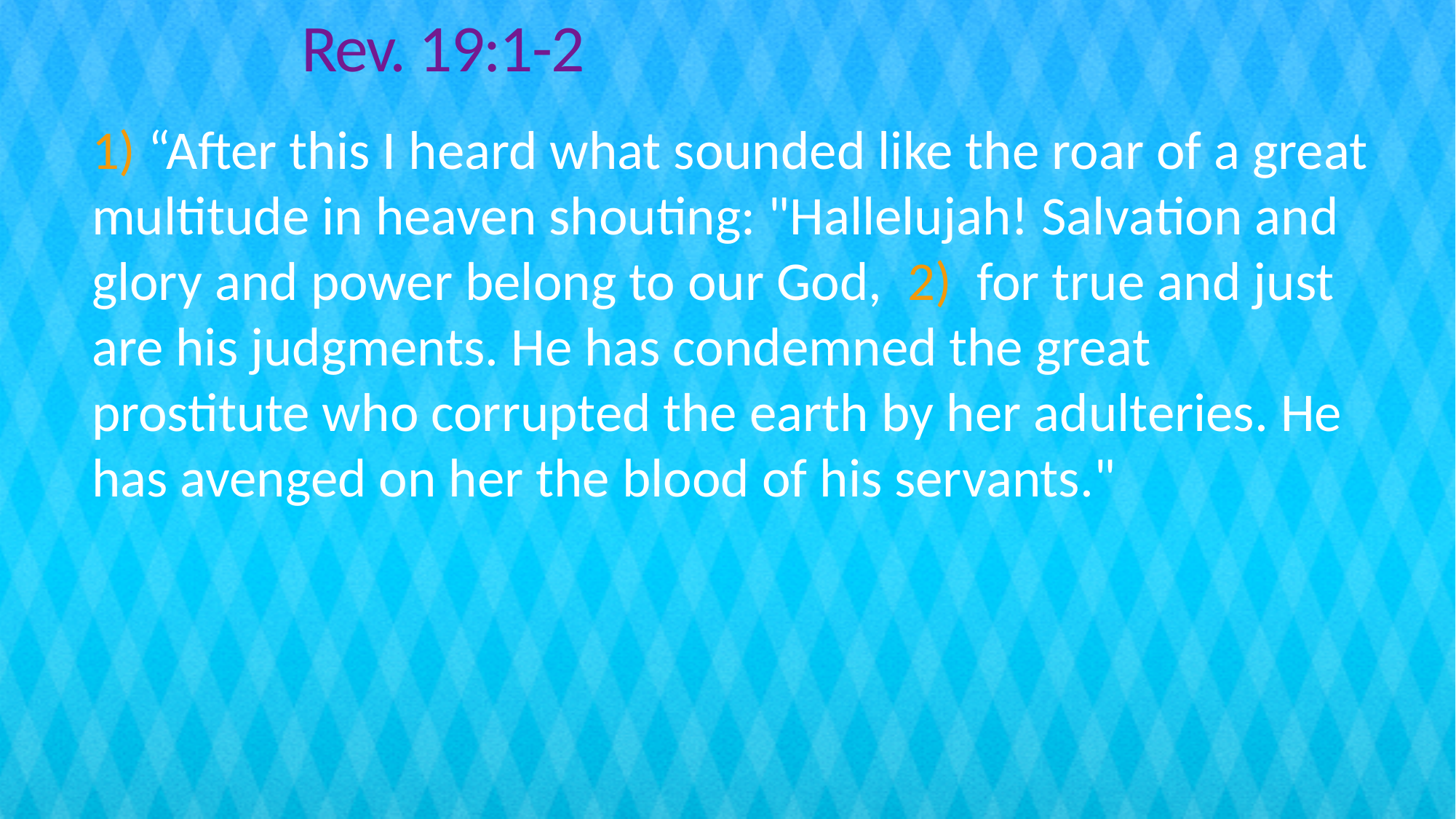

# Rev. 19:1-2
1) “After this I heard what sounded like the roar of a great multitude in heaven shouting: "Hallelujah! Salvation and glory and power belong to our God,  2)  for true and just are his judgments. He has condemned the great prostitute who corrupted the earth by her adulteries. He has avenged on her the blood of his servants."